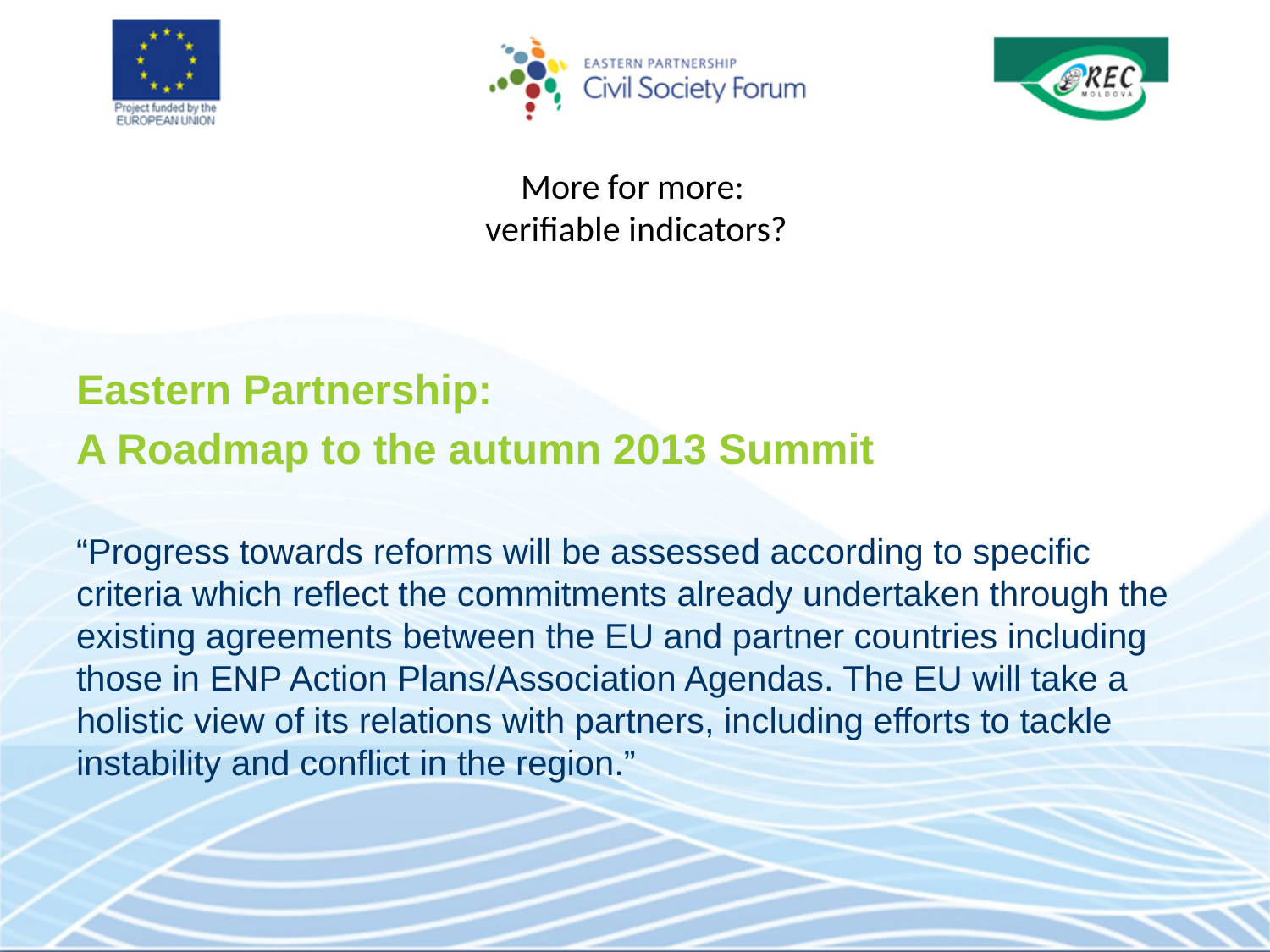

# More for more: verifiable indicators?
Eastern Partnership:
A Roadmap to the autumn 2013 Summit

“Progress towards reforms will be assessed according to specific criteria which reflect the commitments already undertaken through the existing agreements between the EU and partner countries including those in ENP Action Plans/Association Agendas. The EU will take a holistic view of its relations with partners, including efforts to tackle instability and conflict in the region.”